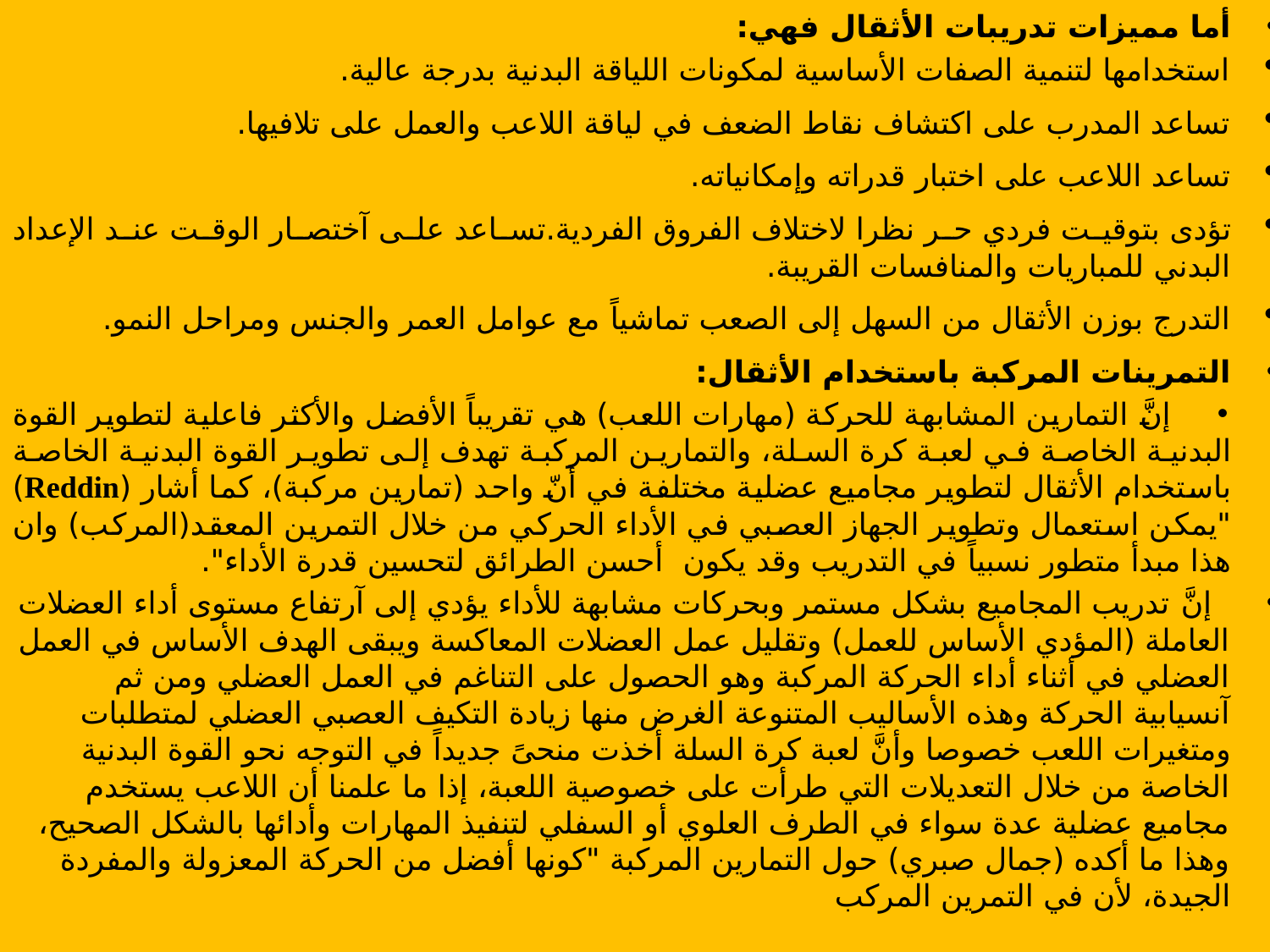

أما مميزات تدريبات الأثقال فهي:
استخدامها لتنمية الصفات الأساسية لمكونات اللياقة البدنية بدرجة عالية.
تساعد المدرب على اكتشاف نقاط الضعف في لياقة اللاعب والعمل على تلافيها.
تساعد اللاعب على اختبار قدراته وإمكانياته.
تؤدى بتوقيت فردي حر نظرا لاختلاف الفروق الفردية.تساعد على آختصار الوقت عند الإعداد البدني للمباريات والمنافسات القريبة.
التدرج بوزن الأثقال من السهل إلى الصعب تماشياً مع عوامل العمر والجنس ومراحل النمو.
التمرينات المركبة باستخدام الأثقال:
إنَّ التمارين المشابهة للحركة (مهارات اللعب) هي تقريباً الأفضل والأكثر فاعلية لتطوير القوة البدنية الخاصة في لعبة كرة السلة، والتمارين المركبة تهدف إلى تطوير القوة البدنية الخاصة باستخدام الأثقال لتطوير مجاميع عضلية مختلفة في أَنّ واحد (تمارين مركبة)، كما أشار (Reddin) "يمكن استعمال وتطوير الجهاز العصبي في الأداء الحركي من خلال التمرين المعقد(المركب) وان هذا مبدأ متطور نسبياً في التدريب وقد يكون  أحسن الطرائق لتحسين قدرة الأداء".
  إنَّ تدريب المجاميع بشكل مستمر وبحركات مشابهة للأداء يؤدي إلى آرتفاع مستوى أداء العضلات العاملة (المؤدي الأساس للعمل) وتقليل عمل العضلات المعاكسة ويبقى الهدف الأساس في العمل العضلي في أثناء أداء الحركة المركبة وهو الحصول على التناغم في العمل العضلي ومن ثم آنسيابية الحركة وهذه الأساليب المتنوعة الغرض منها زيادة التكيف العصبي العضلي لمتطلبات ومتغيرات اللعب خصوصا وأنَّ لعبة كرة السلة أخذت منحىً جديداً في التوجه نحو القوة البدنية الخاصة من خلال التعديلات التي طرأت على خصوصية اللعبة، إذا ما علمنا أن اللاعب يستخدم مجاميع عضلية عدة سواء في الطرف العلوي أو السفلي لتنفيذ المهارات وأدائها بالشكل الصحيح، وهذا ما أكده (جمال صبري) حول التمارين المركبة "كونها أفضل من الحركة المعزولة والمفردة الجيدة، لأن في التمرين المركب